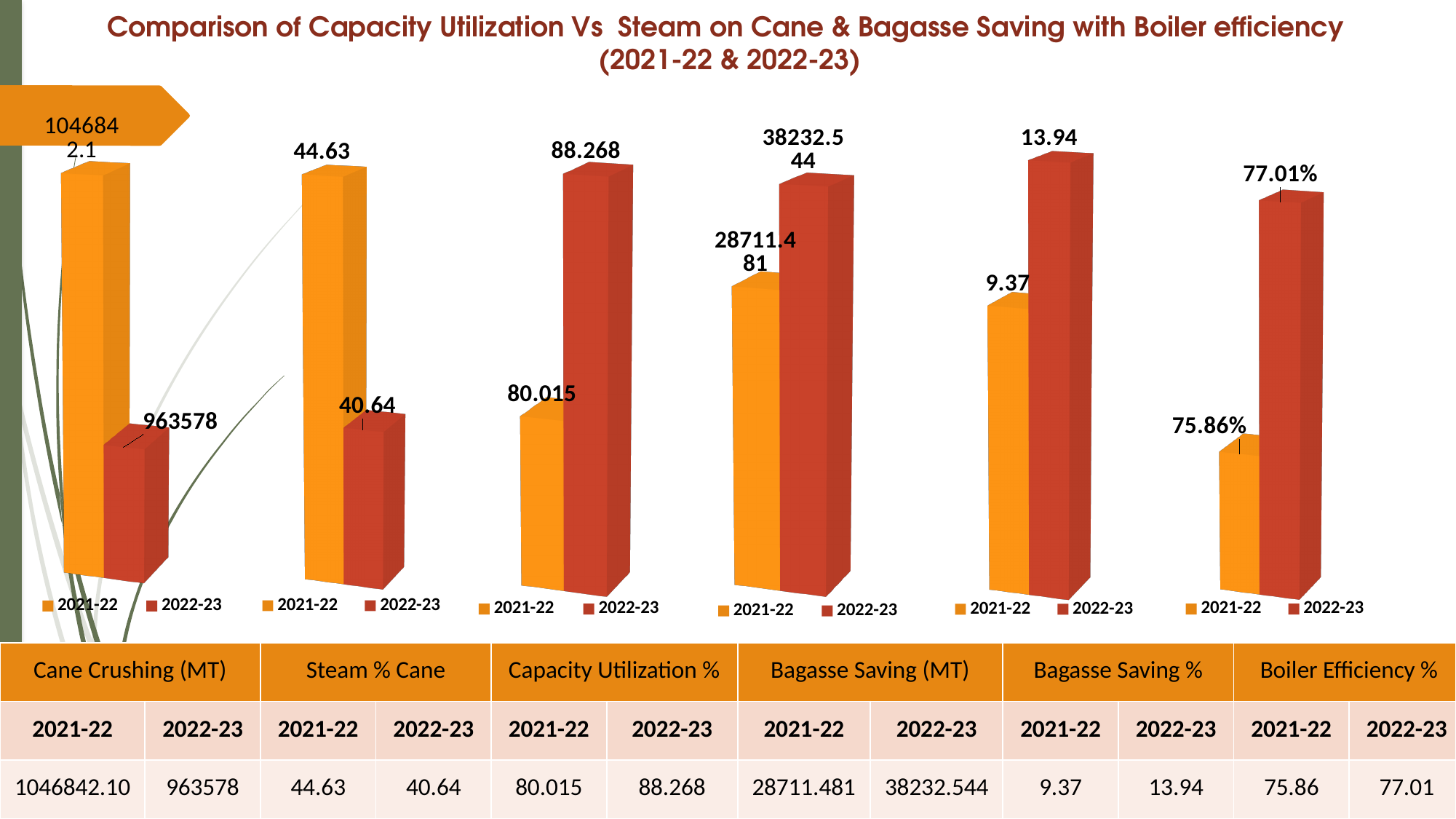

Comparison of Capacity Utilization Vs  Steam on Cane & Bagasse Saving with Boiler efficiency
(2021-22 & 2022-23)

[unsupported chart]

[unsupported chart]

[unsupported chart]

[unsupported chart]

[unsupported chart]

[unsupported chart]

[unsupported chart]

[unsupported chart]

[unsupported chart]

[unsupported chart]

[unsupported chart]

[unsupported chart]

| Cane Crushing (MT) |  | Steam % Cane |  | Capacity Utilization % |  | Bagasse Saving (MT) |  | Bagasse Saving % |  | Boiler Efficiency % |  |
| --- | --- | --- | --- | --- | --- | --- | --- | --- | --- | --- | --- |
| 2021-22 | 2022-23 | 2021-22 | 2022-23 | 2021-22 | 2022-23 | 2021-22 | 2022-23 | 2021-22 | 2022-23 | 2021-22 | 2022-23 |
| 1046842.10 | 963578 | 44.63 | 40.64 | 80.015 | 88.268 | 28711.481 | 38232.544 | 9.37 | 13.94 | 75.86 | 77.01 |